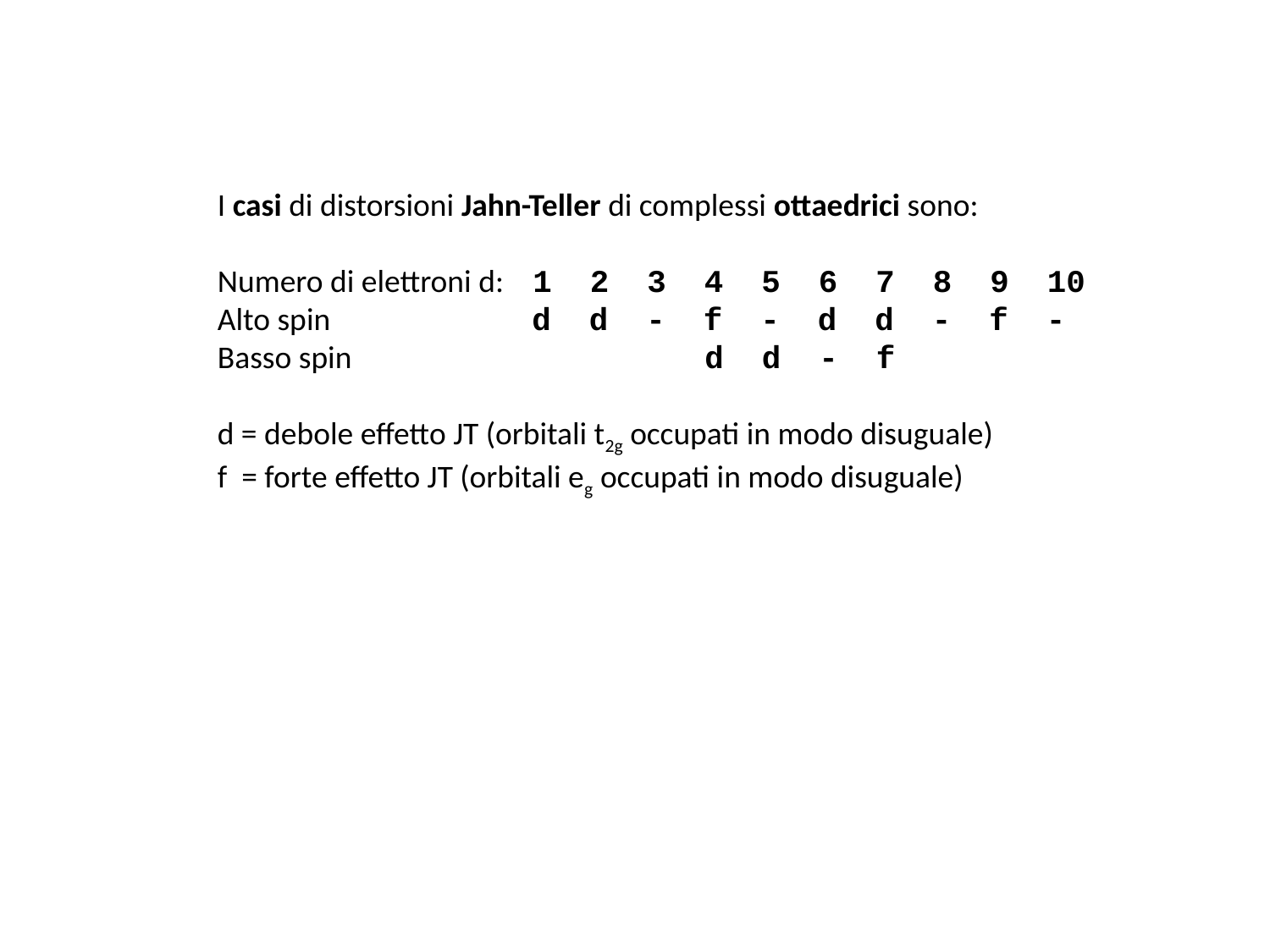

I casi di distorsioni Jahn-Teller di complessi ottaedrici sono:

Numero di elettroni d:    1  2  3  4  5  6  7  8  9  10
Alto spin                            d  d  -  f  -  d  d  -  f  -
Basso spin                                                 d  d  -  f

d = debole effetto JT (orbitali t2g occupati in modo disuguale)
f  = forte effetto JT (orbitali eg occupati in modo disuguale)